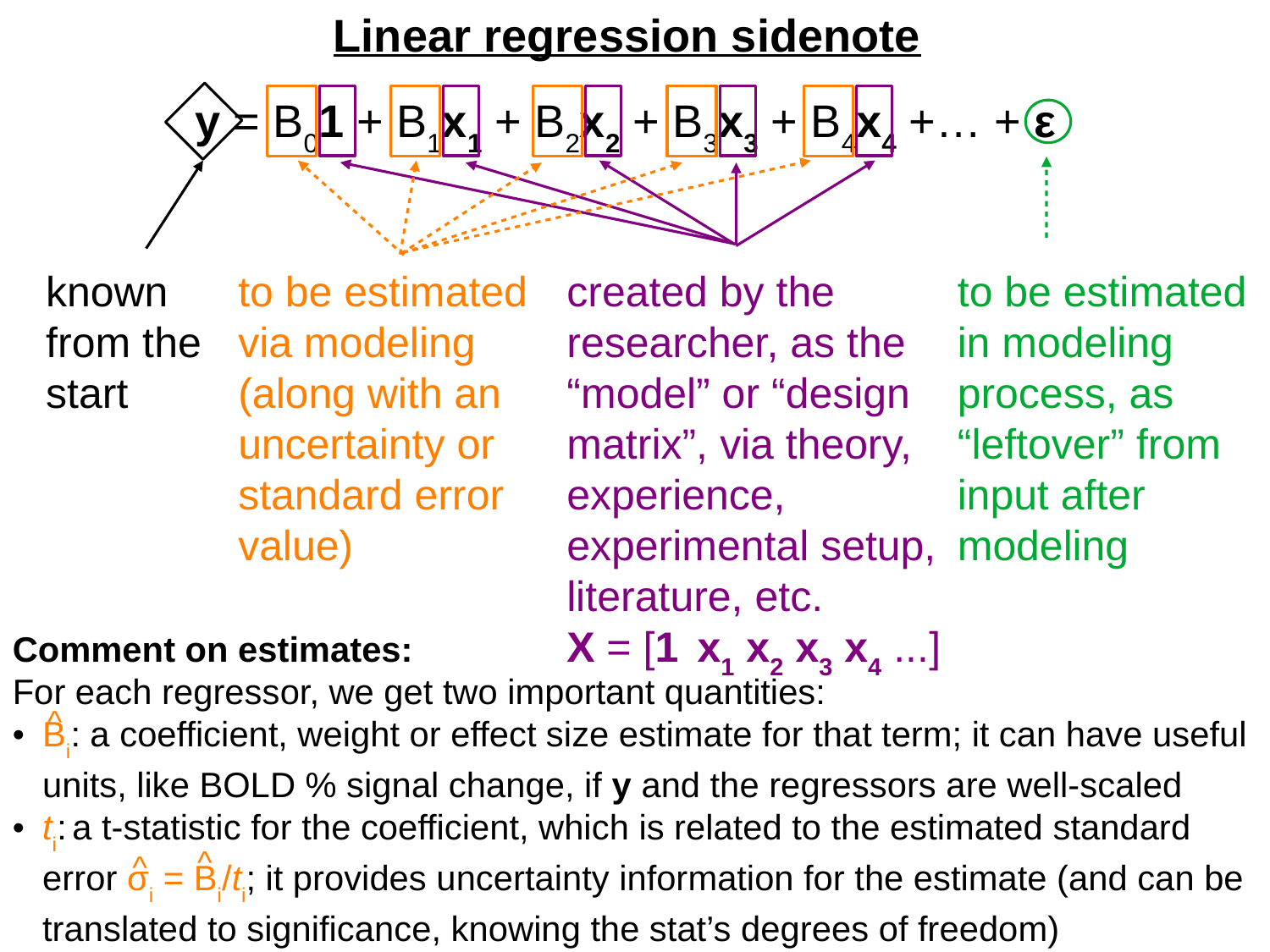

Linear regression sidenote
y = B01 + B1x1 + B2x2 + B3x3 + B4x4 +… + ε

known from the start
to be estimated via modeling (along with an uncertainty or standard error value)
created by the researcher, as the “model” or “design matrix”, via theory, experience, experimental setup, literature, etc.
X = [1  x1 x2 x3 x4 ...]
to be estimated in modeling process, as “leftover” from input after modeling
Comment on estimates:
For each regressor, we get two important quantities:
Bi: a coefficient, weight or effect size estimate for that term; it can have useful units, like BOLD % signal change, if y and the regressors are well-scaled
ti: a t-statistic for the coefficient, which is related to the estimated standard error σi = Bi/ti; it provides uncertainty information for the estimate (and can be translated to significance, knowing the stat’s degrees of freedom)
^
^
^